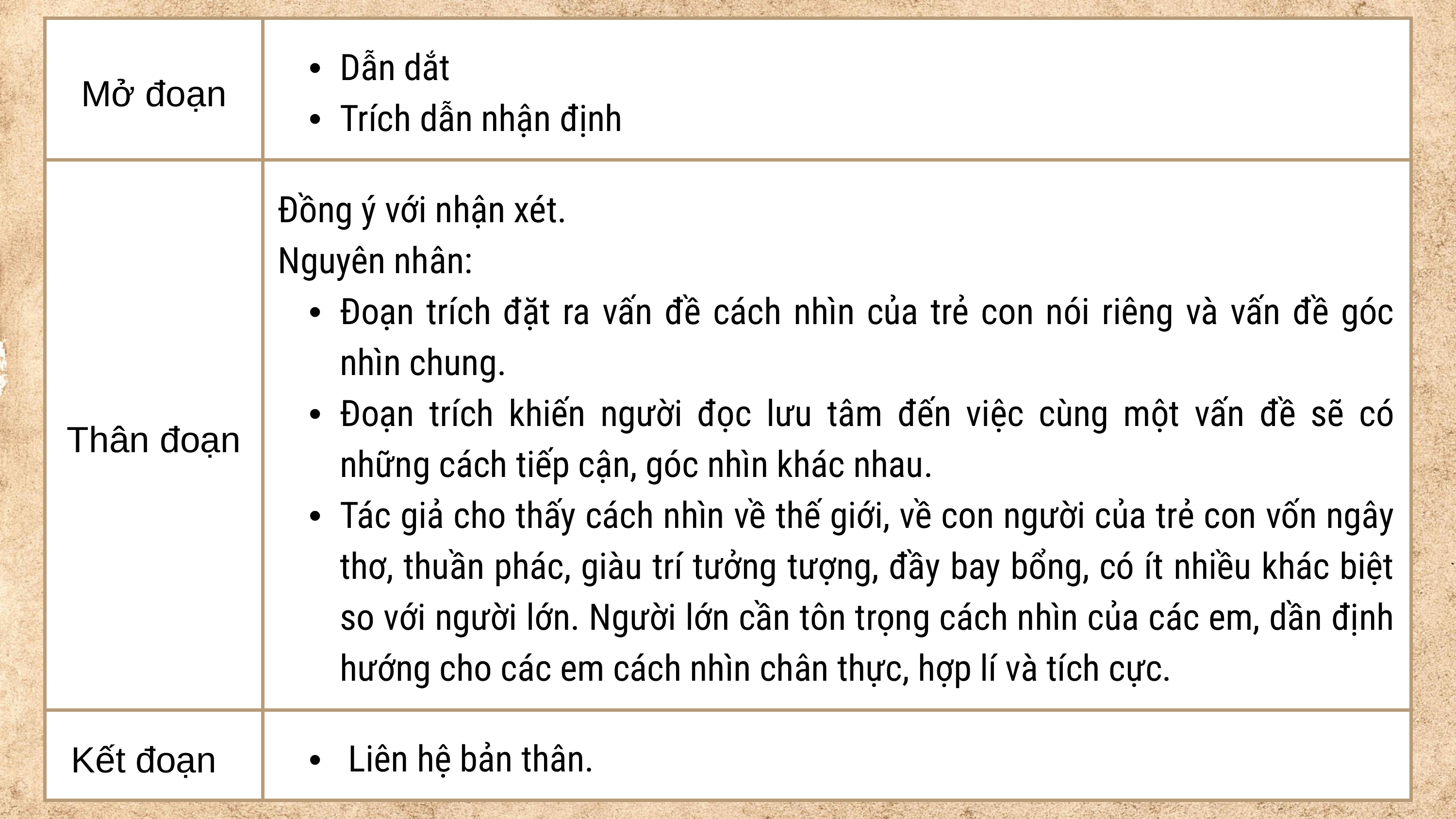

| Mở đoạn | Dẫn dắt Trích dẫn nhận định |
| --- | --- |
| Thân đoạn | Đồng ý với nhận xét. Nguyên nhân: Đoạn trích đặt ra vấn đề cách nhìn của trẻ con nói riêng và vấn đề góc nhìn chung. Đoạn trích khiến người đọc lưu tâm đến việc cùng một vấn đề sẽ có những cách tiếp cận, góc nhìn khác nhau. Tác giả cho thấy cách nhìn về thế giới, về con người của trẻ con vốn ngây thơ, thuần phác, giàu trí tưởng tượng, đầy bay bổng, có ít nhiều khác biệt so với người lớn. Người lớn cần tôn trọng cách nhìn của các em, dần định hướng cho các em cách nhìn chân thực, hợp lí và tích cực. |
| Kết đoạn | Liên hệ bản thân. |